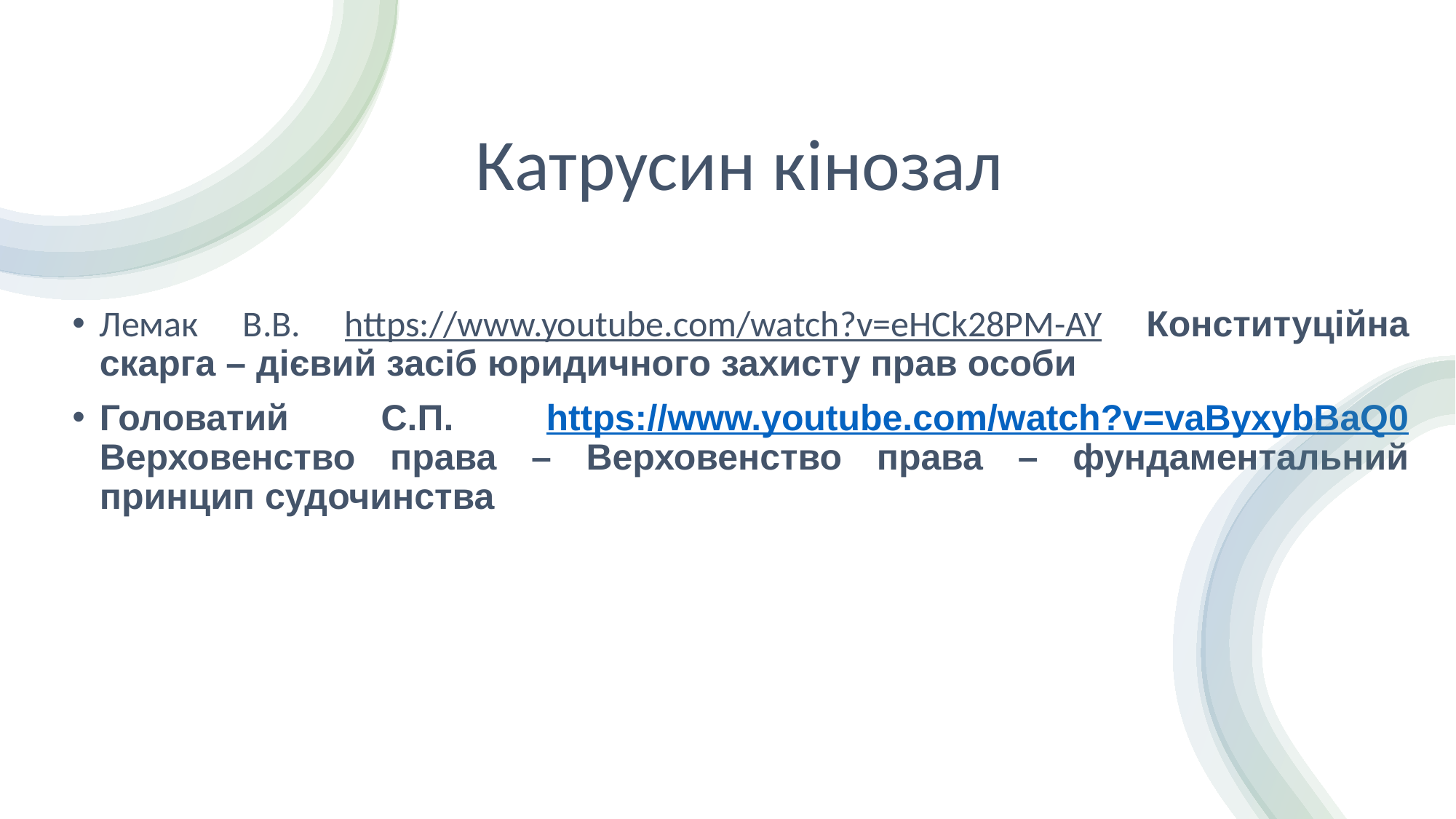

# Катрусин кінозал
Лемак В.В. https://www.youtube.com/watch?v=eHCk28PM-AY Конституційна скарга – дієвий засіб юридичного захисту прав особи
Головатий С.П. https://www.youtube.com/watch?v=vaByxybBaQ0 Верховенство права – Верховенство права – фундаментальний принцип судочинства